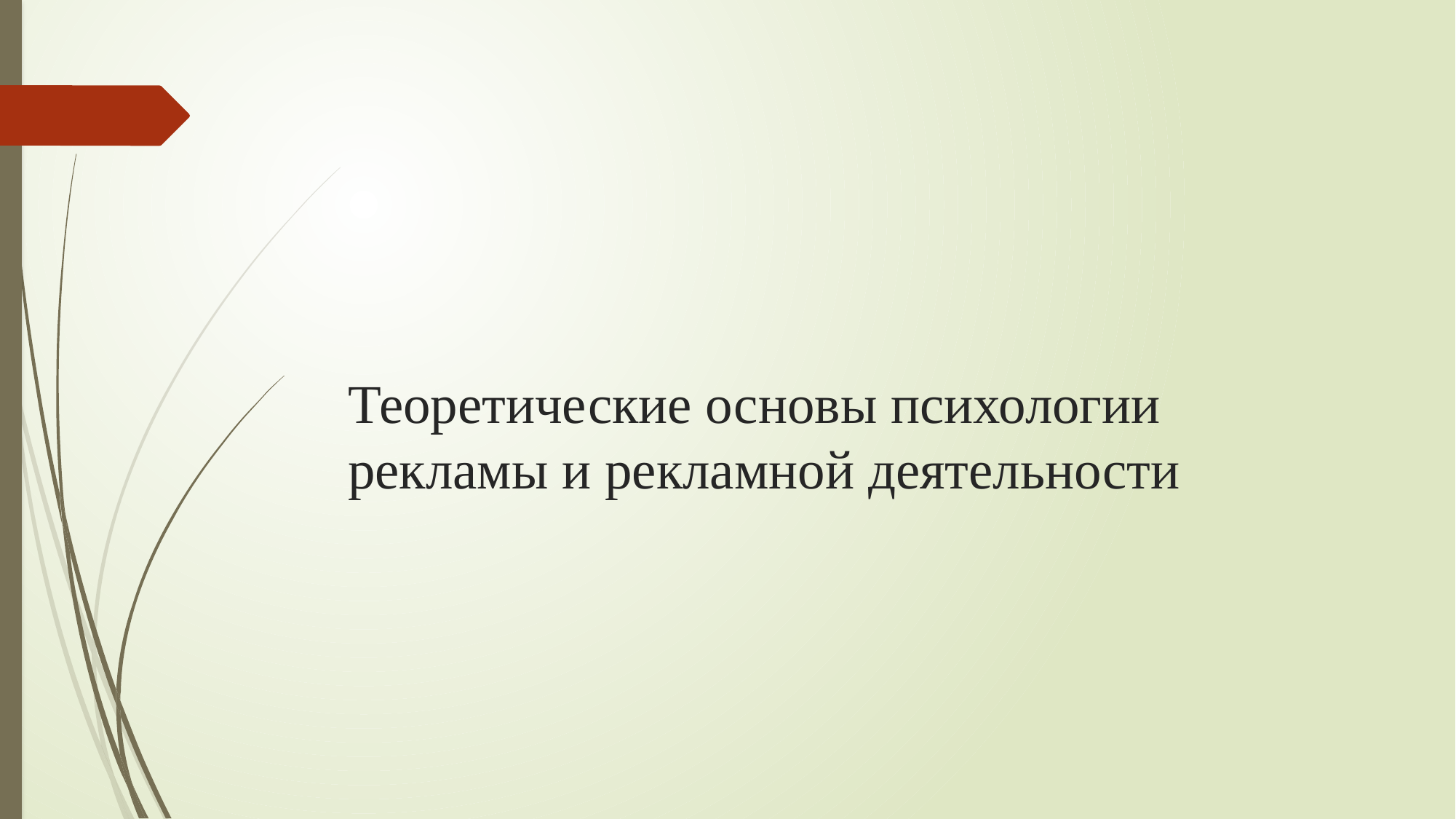

# Теоретические основы психологии рекламы и рекламной деятельности